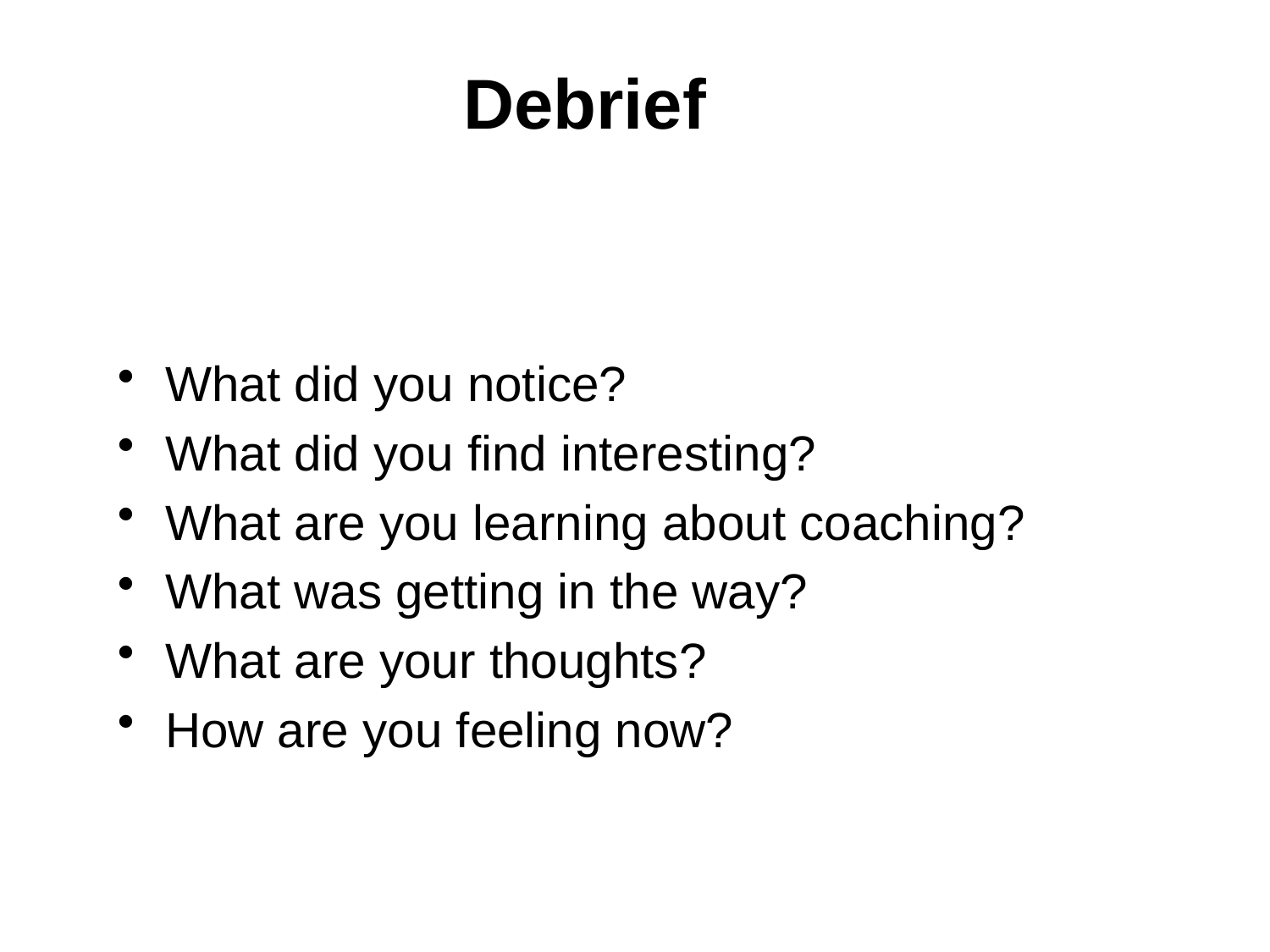

Debrief
What did you notice?
What did you find interesting?
What are you learning about coaching?
What was getting in the way?
What are your thoughts?
How are you feeling now?